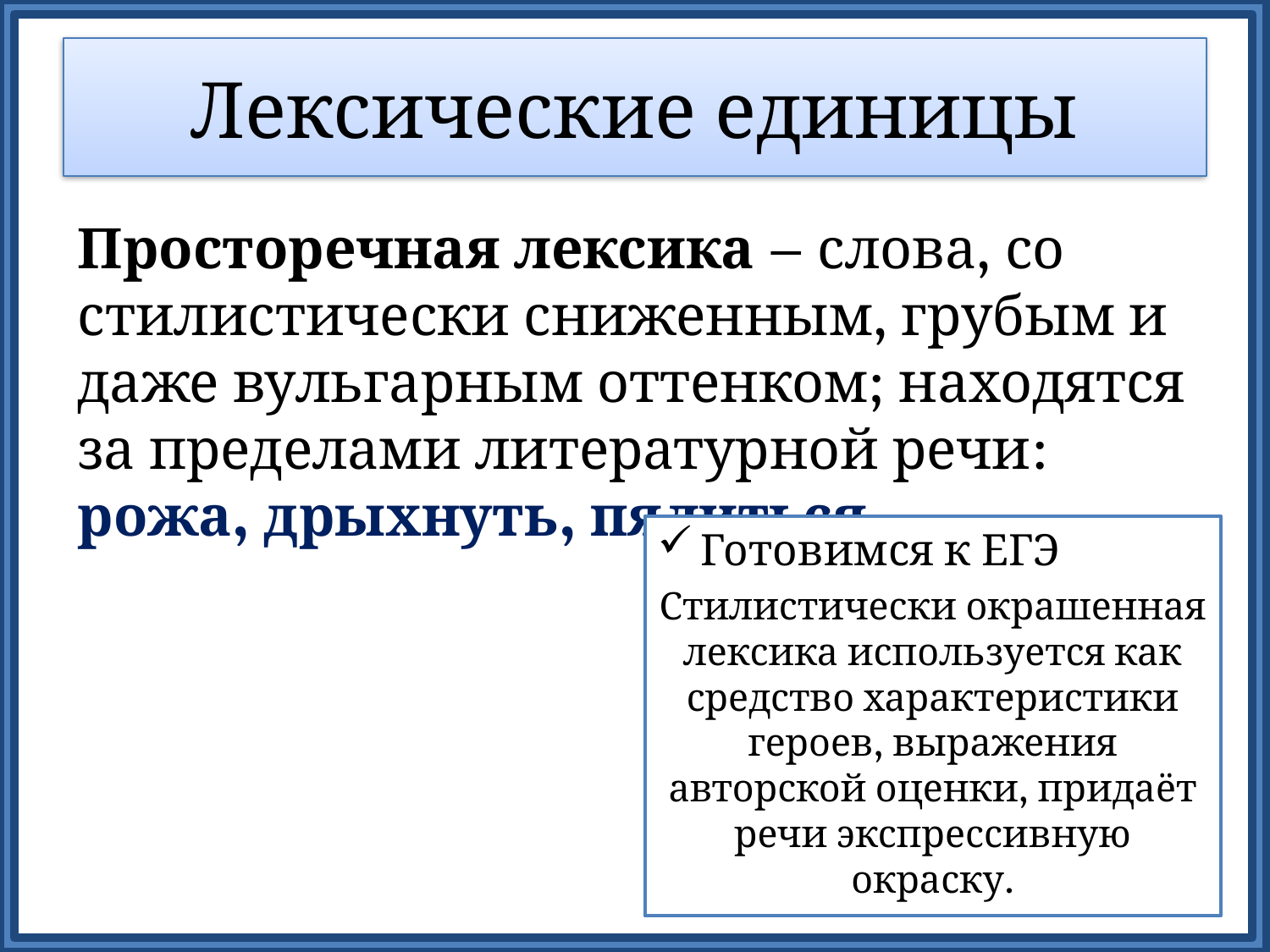

# Лексические единицы
Просторечная лексика – слова, со стилистически сниженным, грубым и даже вульгарным оттенком; находятся за пределами литературной речи: рожа, дрыхнуть, пялиться.
Готовимся к ЕГЭ
Стилистически окрашенная лексика используется как средство характеристики героев, выражения авторской оценки, придаёт речи экспрессивную окраску.